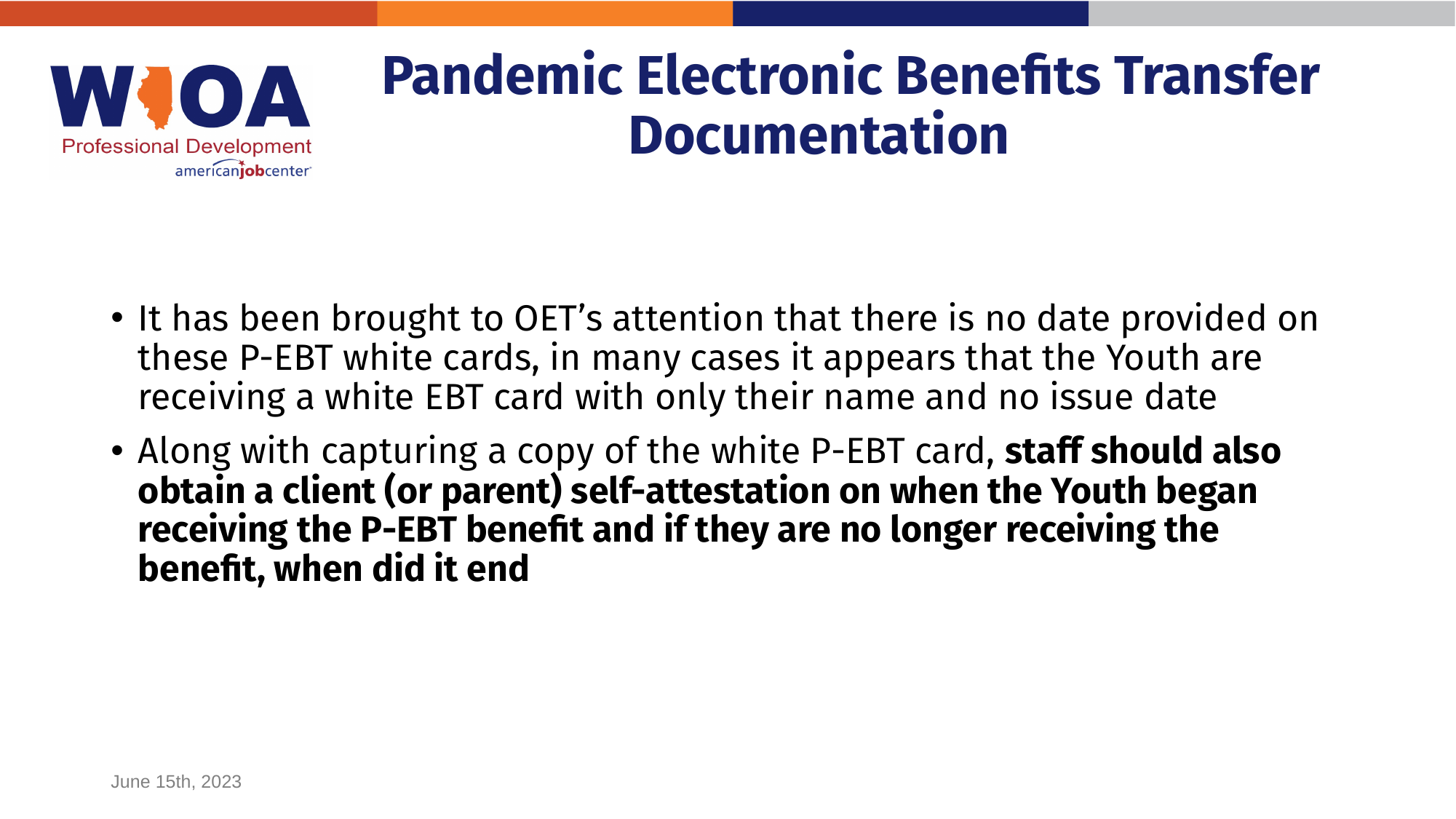

# Pandemic Electronic Benefits Transfer Documentation
It has been brought to OET’s attention that there is no date provided on these P-EBT white cards, in many cases it appears that the Youth are receiving a white EBT card with only their name and no issue date
Along with capturing a copy of the white P-EBT card, staff should also obtain a client (or parent) self-attestation on when the Youth began receiving the P-EBT benefit and if they are no longer receiving the benefit, when did it end

June 15th, 2023